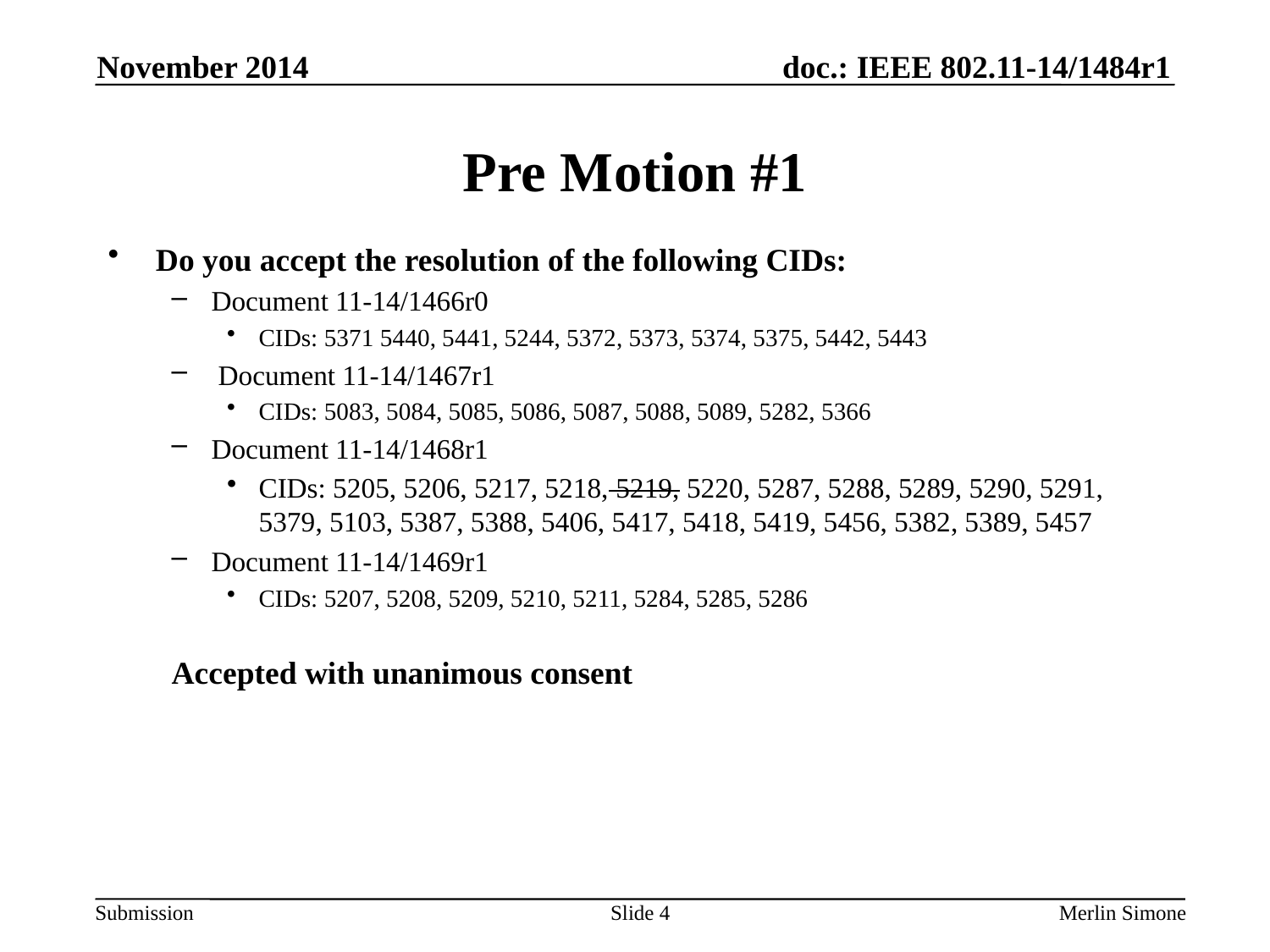

November 2014
# Pre Motion #1
Do you accept the resolution of the following CIDs:
Document 11-14/1466r0
CIDs: 5371 5440, 5441, 5244, 5372, 5373, 5374, 5375, 5442, 5443
 Document 11-14/1467r1
CIDs: 5083, 5084, 5085, 5086, 5087, 5088, 5089, 5282, 5366
Document 11-14/1468r1
CIDs: 5205, 5206, 5217, 5218, 5219, 5220, 5287, 5288, 5289, 5290, 5291, 5379, 5103, 5387, 5388, 5406, 5417, 5418, 5419, 5456, 5382, 5389, 5457
Document 11-14/1469r1
CIDs: 5207, 5208, 5209, 5210, 5211, 5284, 5285, 5286

Accepted with unanimous consent

Slide 4
Merlin Simone